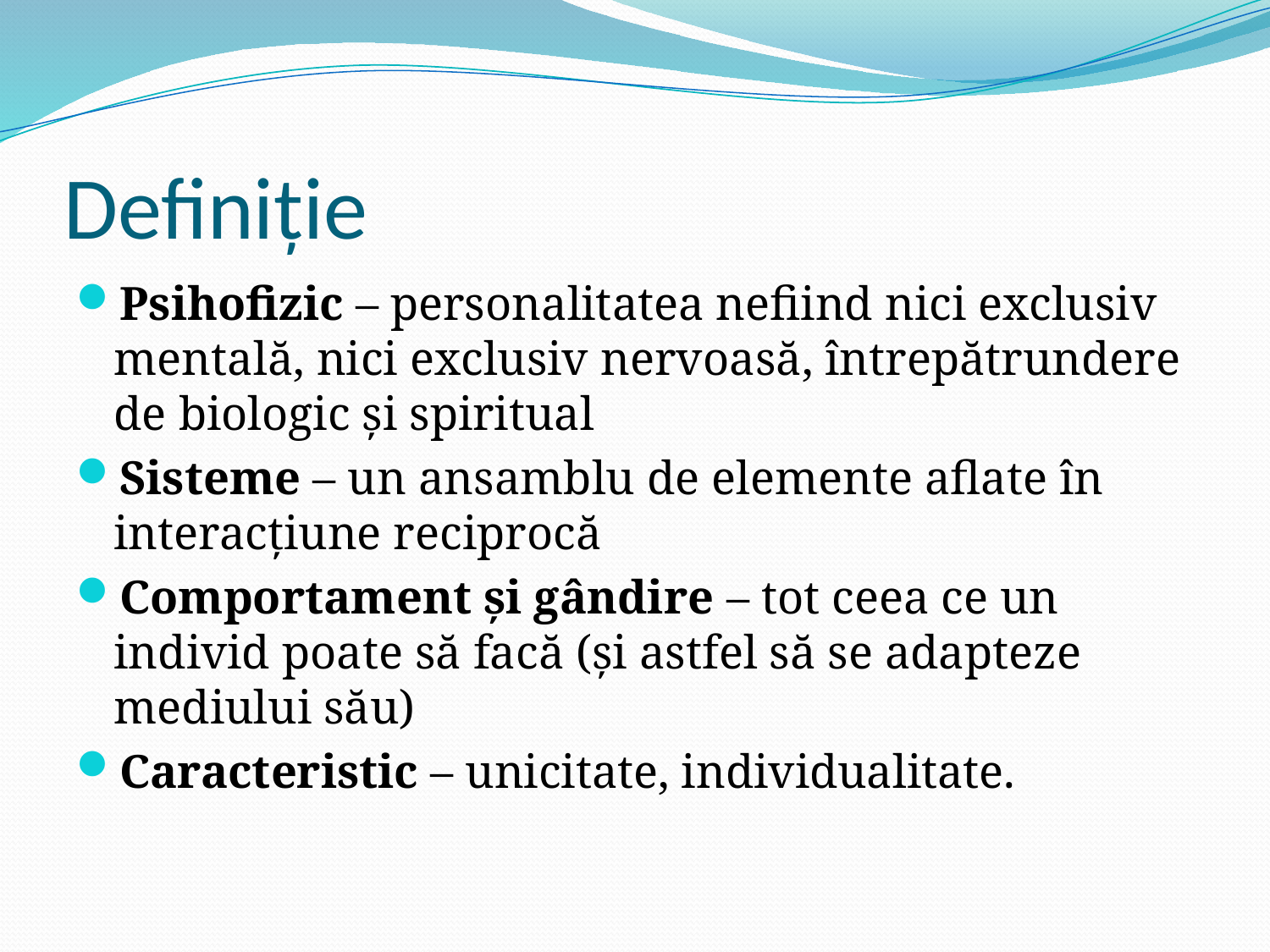

# Definiție
Psihofizic – personalitatea nefiind nici exclusiv mentală, nici exclusiv nervoasă, întrepătrundere de biologic și spiritual
Sisteme – un ansamblu de elemente aflate în interacțiune reciprocă
Comportament și gândire – tot ceea ce un individ poate să facă (și astfel să se adapteze mediului său)
Caracteristic – unicitate, individualitate.